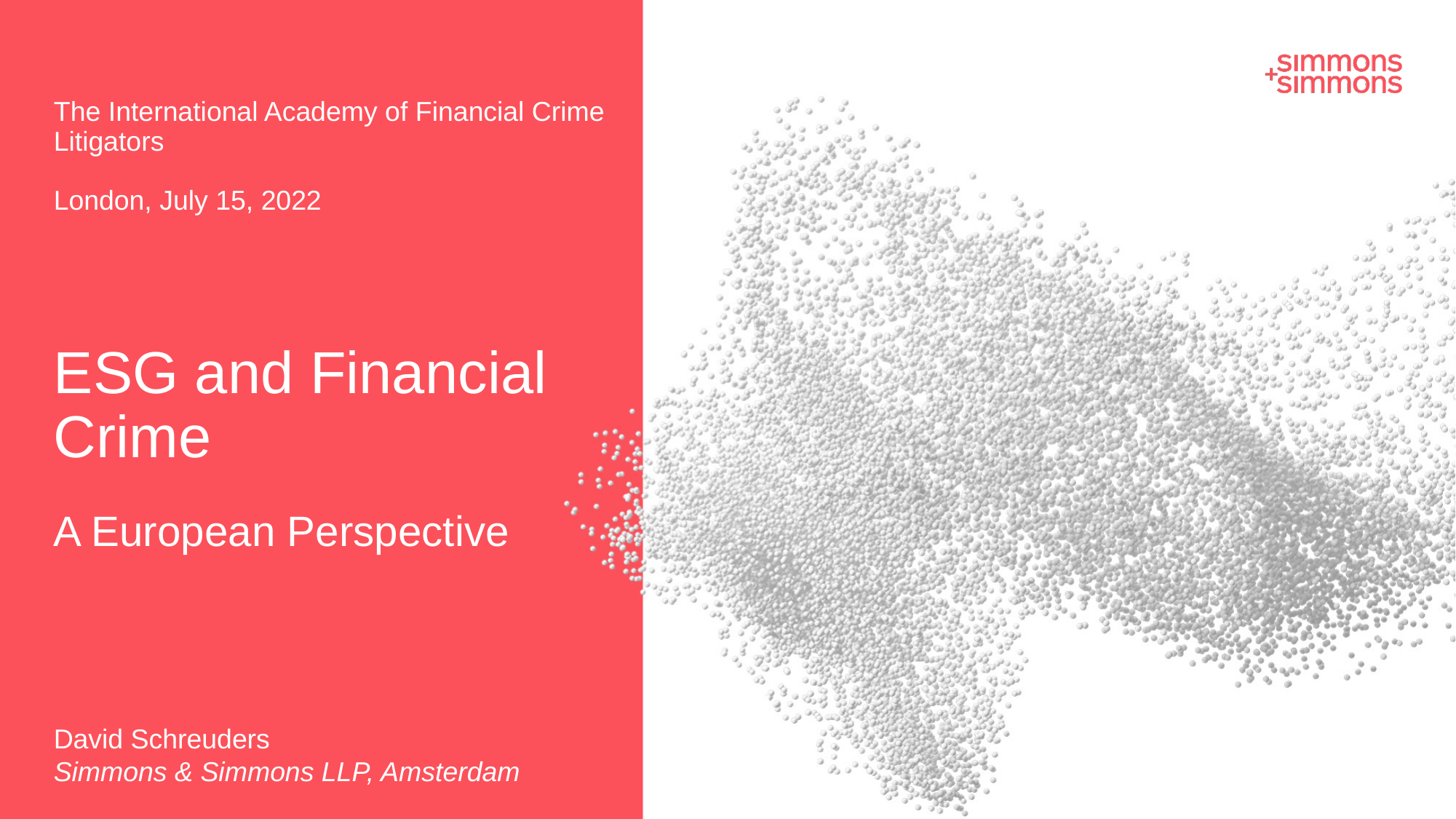

# The International Academy of Financial Crime Litigators London, July 15, 2022
ESG and Financial Crime

A European Perspective

David Schreuders
Simmons & Simmons LLP, Amsterdam